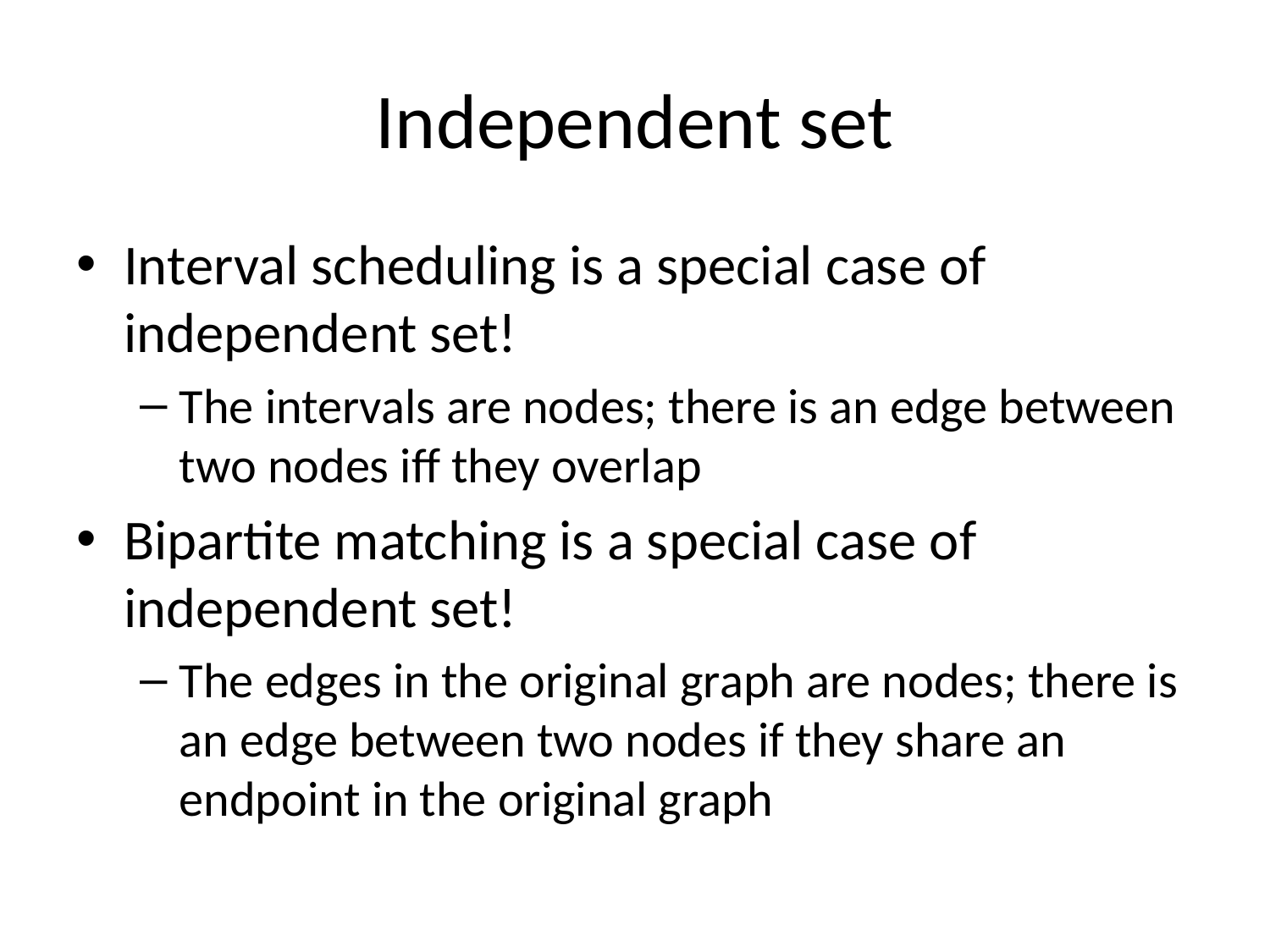

# Independent set
Interval scheduling is a special case of independent set!
The intervals are nodes; there is an edge between two nodes iff they overlap
Bipartite matching is a special case of independent set!
The edges in the original graph are nodes; there is an edge between two nodes if they share an endpoint in the original graph